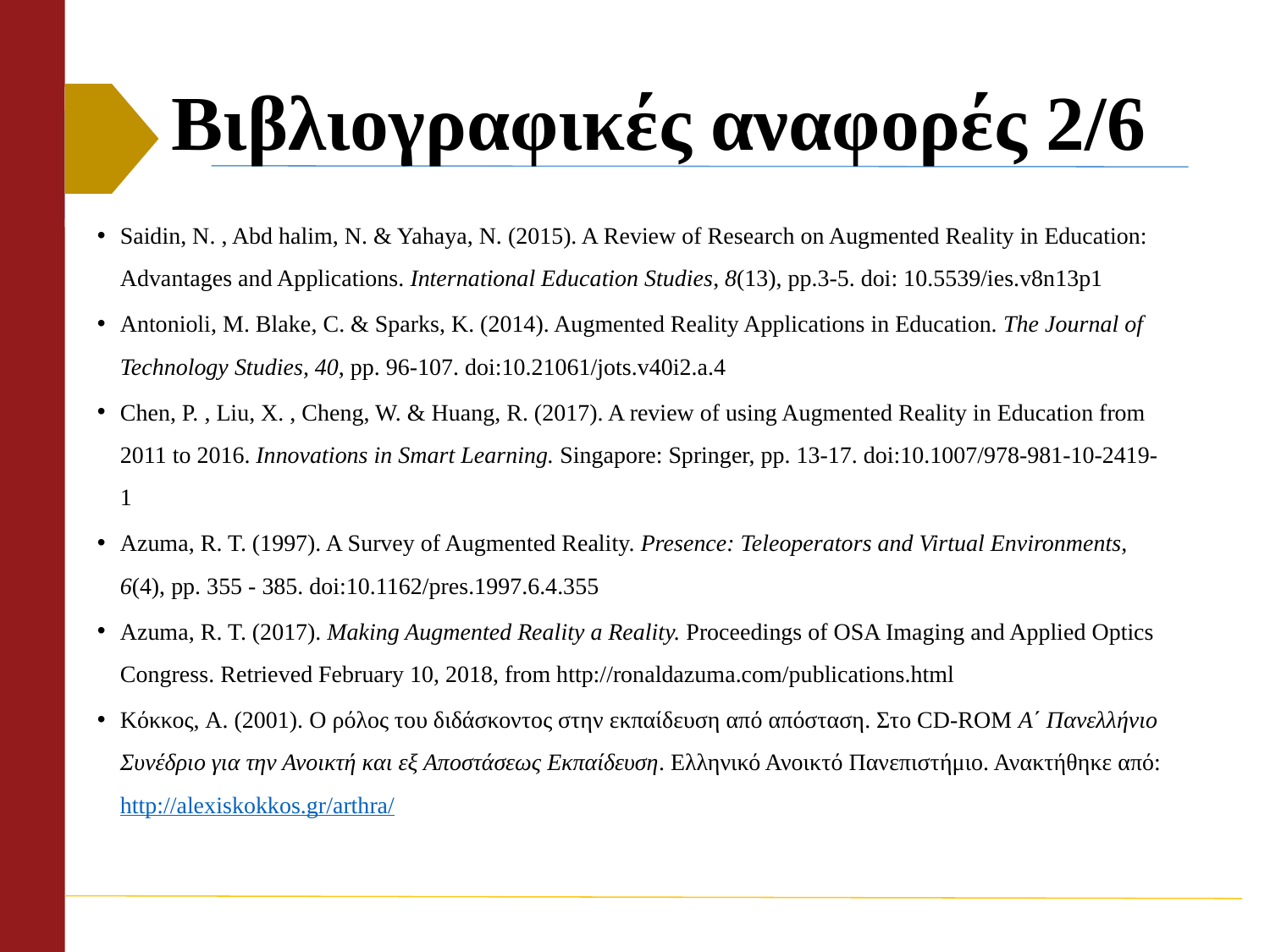

# Βιβλιογραφικές αναφορές 2/6
Saidin, N. , Abd halim, N. & Yahaya, N. (2015). A Review of Research on Augmented Reality in Education: Advantages and Applications. International Education Studies, 8(13), pp.3-5. doi: 10.5539/ies.v8n13p1
Antonioli, M. Blake, C. & Sparks, K. (2014). Augmented Reality Applications in Education. The Journal of Technology Studies, 40, pp. 96-107. doi:10.21061/jots.v40i2.a.4
Chen, P. , Liu, X. , Cheng, W. & Huang, R. (2017). A review of using Augmented Reality in Education from 2011 to 2016. Innovations in Smart Learning. Singapore: Springer, pp. 13-17. doi:10.1007/978-981-10-2419-1
Azuma, R. T. (1997). A Survey of Augmented Reality. Presence: Teleoperators and Virtual Environments, 6(4), pp. 355 - 385. doi:10.1162/pres.1997.6.4.355
Azuma, R. T. (2017). Making Augmented Reality a Reality. Proceedings of OSA Imaging and Applied Optics Congress. Retrieved February 10, 2018, from http://ronaldazuma.com/publications.html
Κόκκος, Α. (2001). Ο ρόλος του διδάσκοντος στην εκπαίδευση από απόσταση. Στο CD-ROM Α΄ Πανελλήνιο Συνέδριο για την Ανοικτή και εξ Αποστάσεως Εκπαίδευση. Ελληνικό Ανοικτό Πανεπιστήμιο. Ανακτήθηκε από: http://alexiskokkos.gr/arthra/